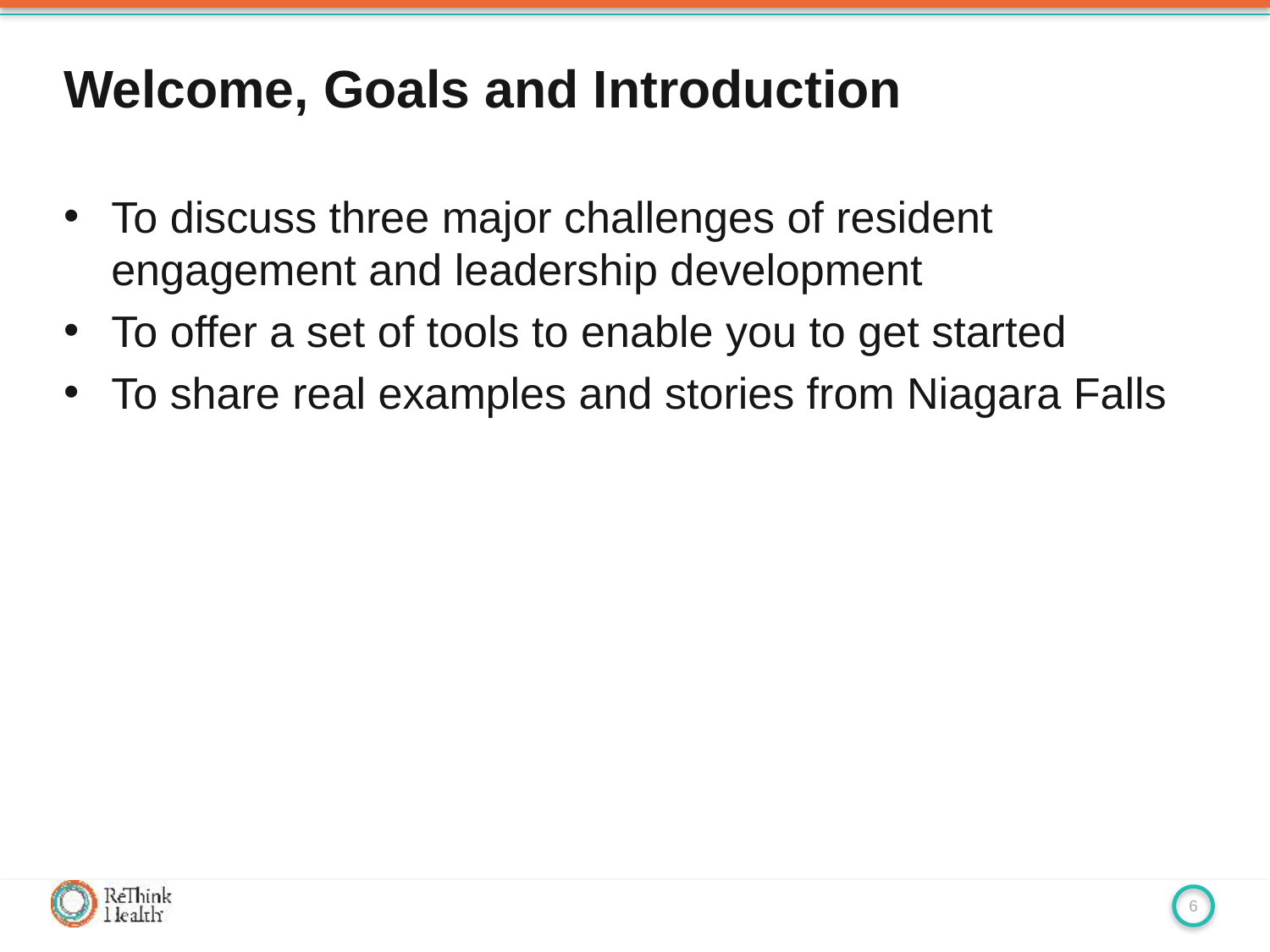

# Welcome, Goals and Introduction
To discuss three major challenges of resident engagement and leadership development
To offer a set of tools to enable you to get started
To share real examples and stories from Niagara Falls

6